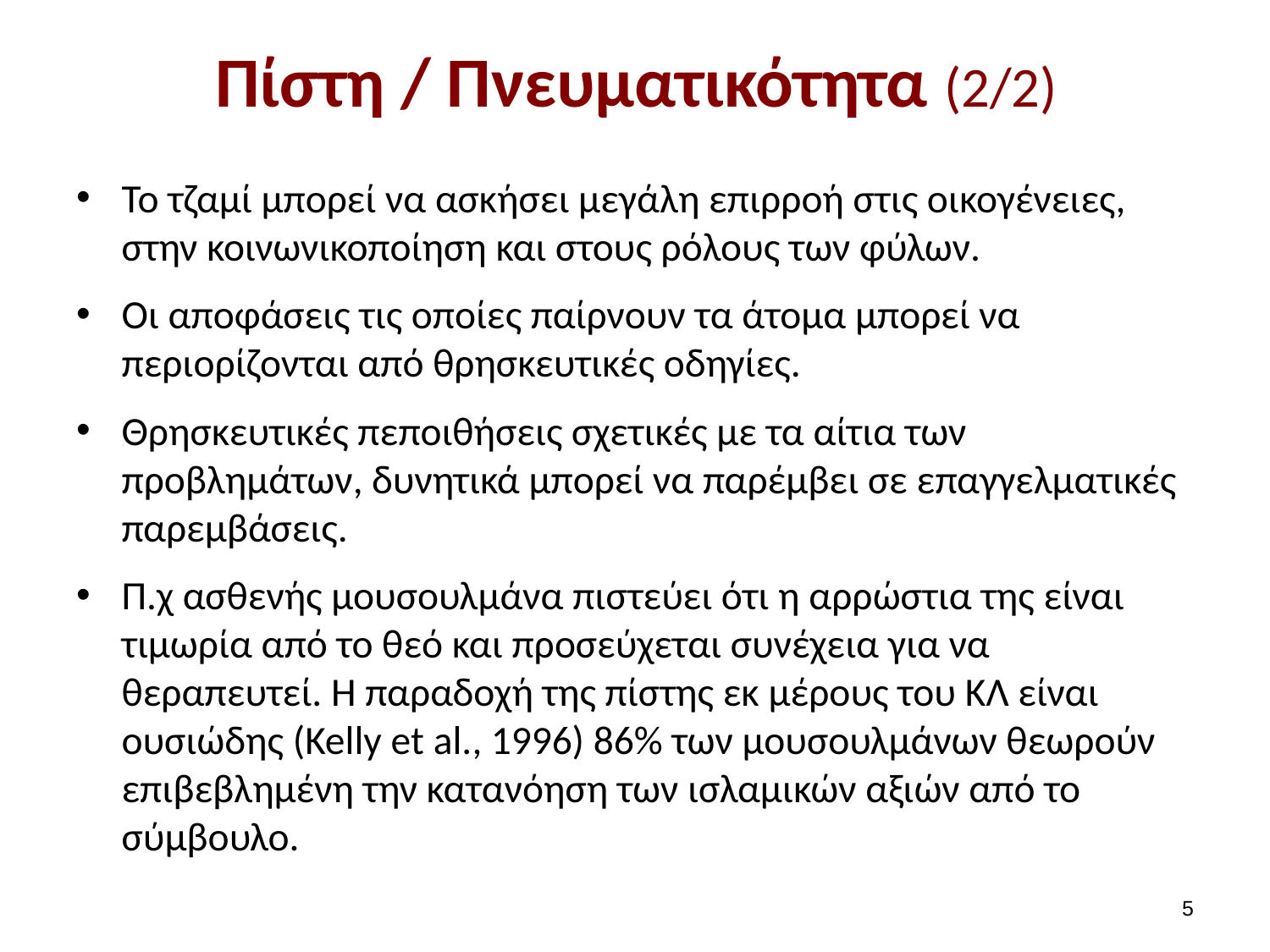

# Πίστη / Πνευματικότητα (2/2)
Το τζαμί μπορεί να ασκήσει μεγάλη επιρροή στις οικογένειες,  στην κοινωνικοποίηση και στους ρόλους των φύλων.
Οι αποφάσεις τις οποίες παίρνουν τα άτομα μπορεί να περιορίζονται από θρησκευτικές οδηγίες.
Θρησκευτικές πεποιθήσεις σχετικές με τα αίτια των προβλημάτων, δυνητικά μπορεί να παρέμβει σε επαγγελματικές παρεμβάσεις.
Π.χ ασθενής μουσουλμάνα πιστεύει ότι η αρρώστια της είναι τιμωρία από το θεό και προσεύχεται συνέχεια για να θεραπευτεί. Η παραδοχή της πίστης εκ μέρους του ΚΛ είναι ουσιώδης (Kelly et al., 1996) 86% των μουσουλμάνων θεωρούν επιβεβλημένη την κατανόηση των ισλαμικών αξιών από το σύμβουλο.

5